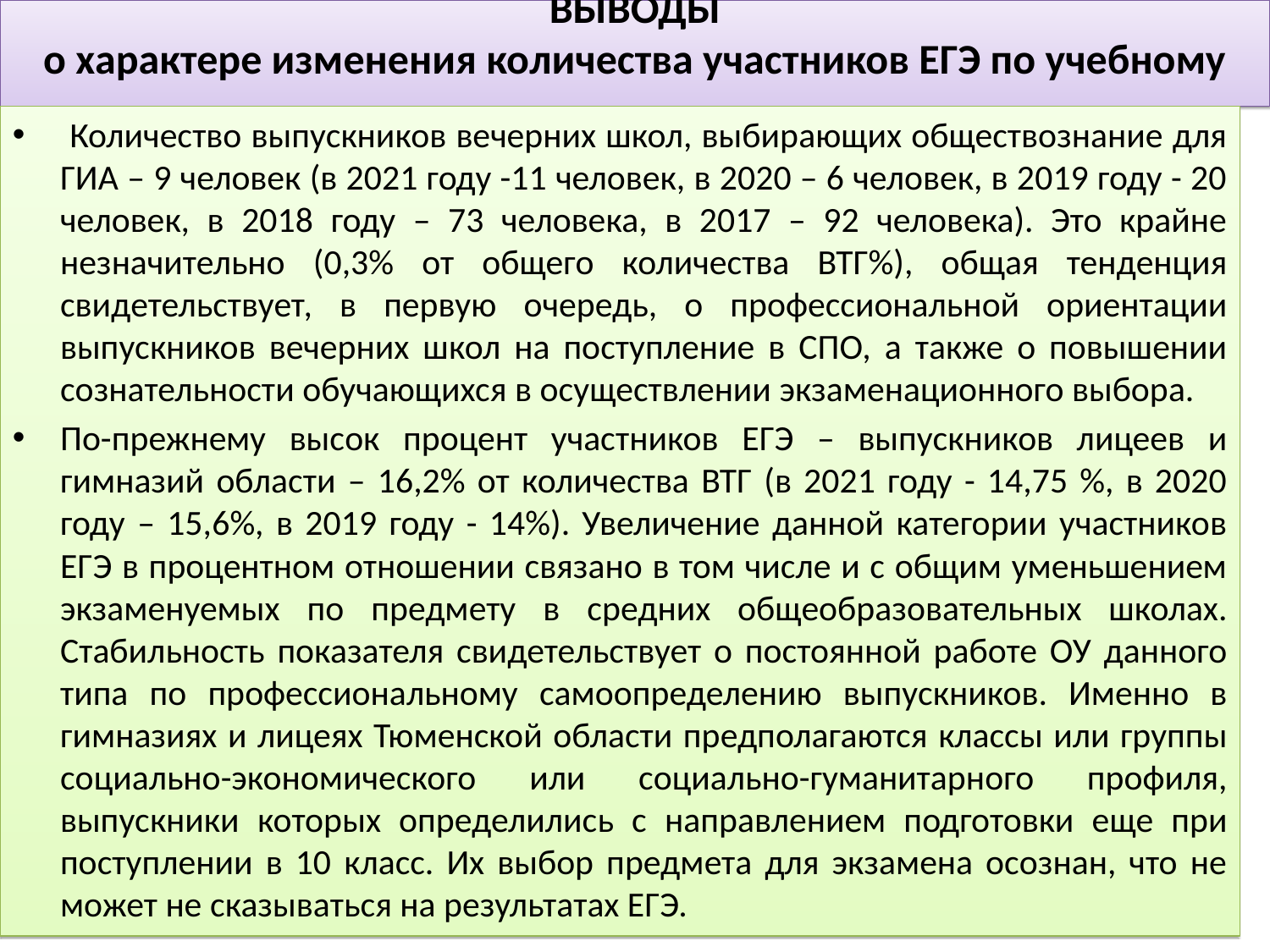

ВЫВОДЫ
о характере изменения количества участников ЕГЭ по учебному предмету
 Количество выпускников вечерних школ, выбирающих обществознание для ГИА – 9 человек (в 2021 году -11 человек, в 2020 – 6 человек, в 2019 году - 20 человек, в 2018 году – 73 человека, в 2017 – 92 человека). Это крайне незначительно (0,3% от общего количества ВТГ%), общая тенденция свидетельствует, в первую очередь, о профессиональной ориентации выпускников вечерних школ на поступление в СПО, а также о повышении сознательности обучающихся в осуществлении экзаменационного выбора.
По-прежнему высок процент участников ЕГЭ – выпускников лицеев и гимназий области – 16,2% от количества ВТГ (в 2021 году - 14,75 %, в 2020 году – 15,6%, в 2019 году - 14%). Увеличение данной категории участников ЕГЭ в процентном отношении связано в том числе и с общим уменьшением экзаменуемых по предмету в средних общеобразовательных школах. Стабильность показателя свидетельствует о постоянной работе ОУ данного типа по профессиональному самоопределению выпускников. Именно в гимназиях и лицеях Тюменской области предполагаются классы или группы социально-экономического или социально-гуманитарного профиля, выпускники которых определились с направлением подготовки еще при поступлении в 10 класс. Их выбор предмета для экзамена осознан, что не может не сказываться на результатах ЕГЭ.